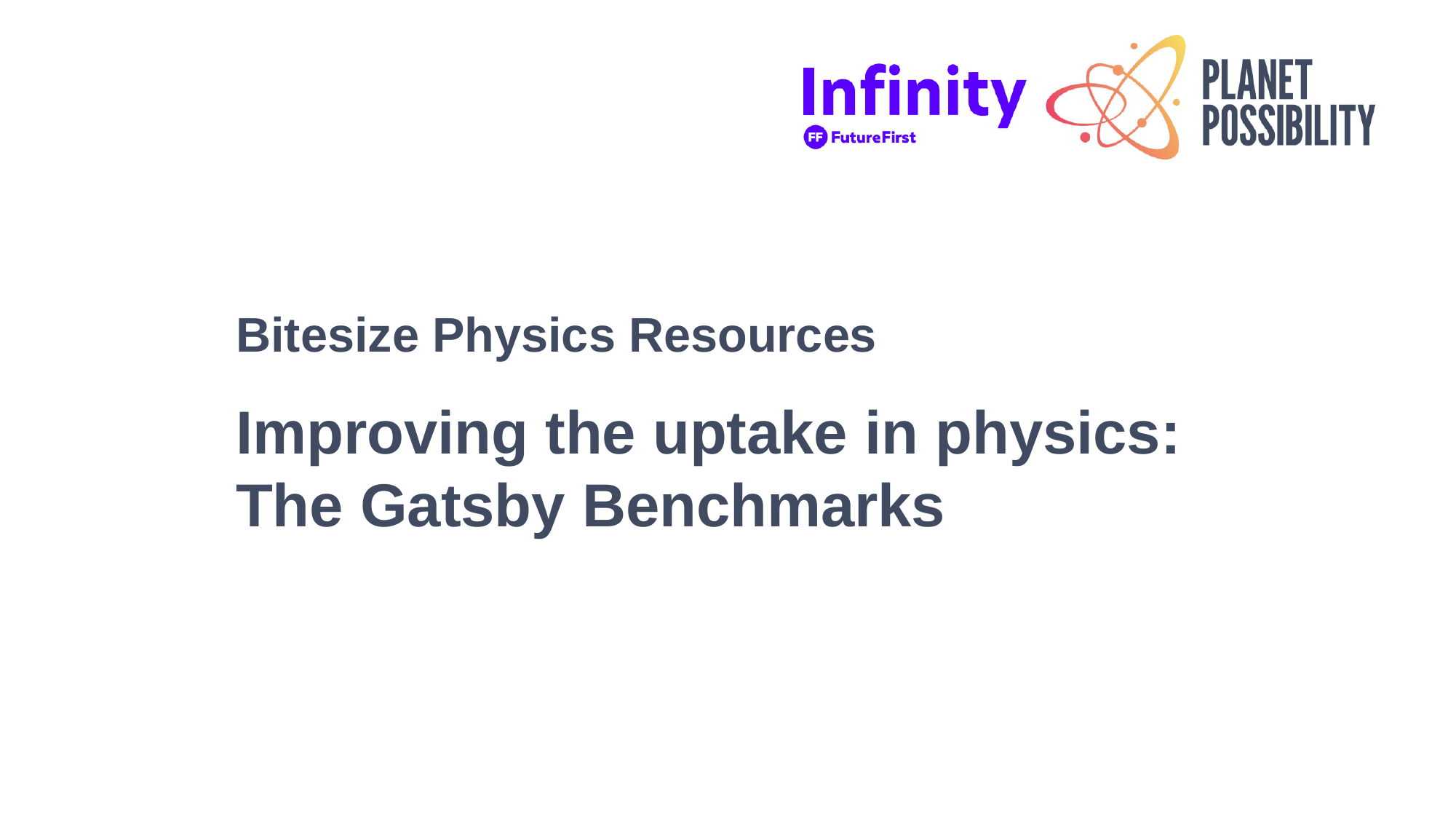

Bitesize Physics Resources
Improving the uptake in physics:
The Gatsby Benchmarks